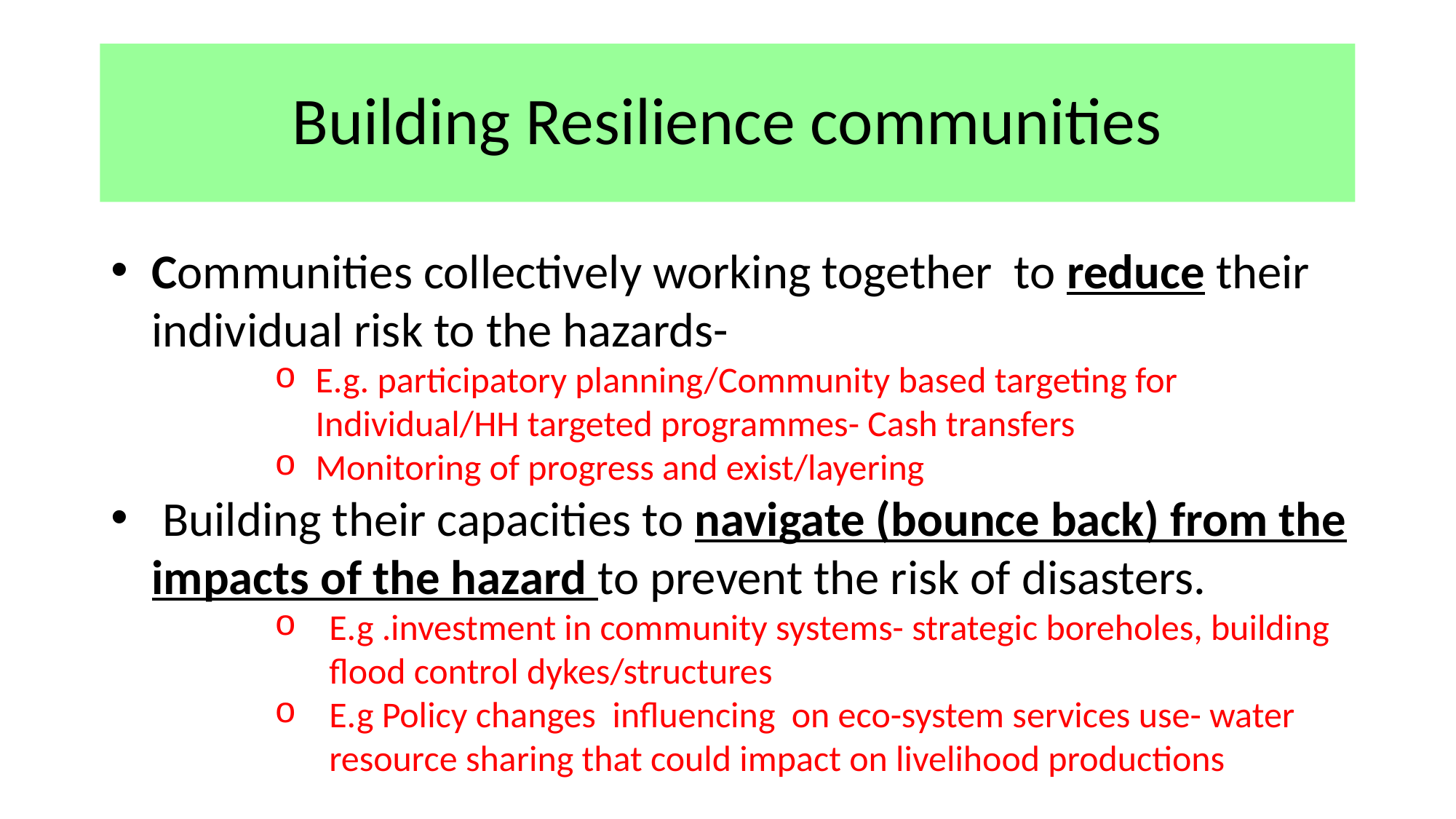

# Building Resilience communities

Communities collectively working together  to reduce their individual risk to the hazards-
E.g. participatory planning/Community based targeting for Individual/HH targeted programmes- Cash transfers
Monitoring of progress and exist/layering
 Building their capacities to navigate (bounce back) from the impacts of the hazard to prevent the risk of disasters.
E.g .investment in community systems- strategic boreholes, building flood control dykes/structures
E.g Policy changes  influencing  on eco-system services use- water resource sharing that could impact on livelihood productions